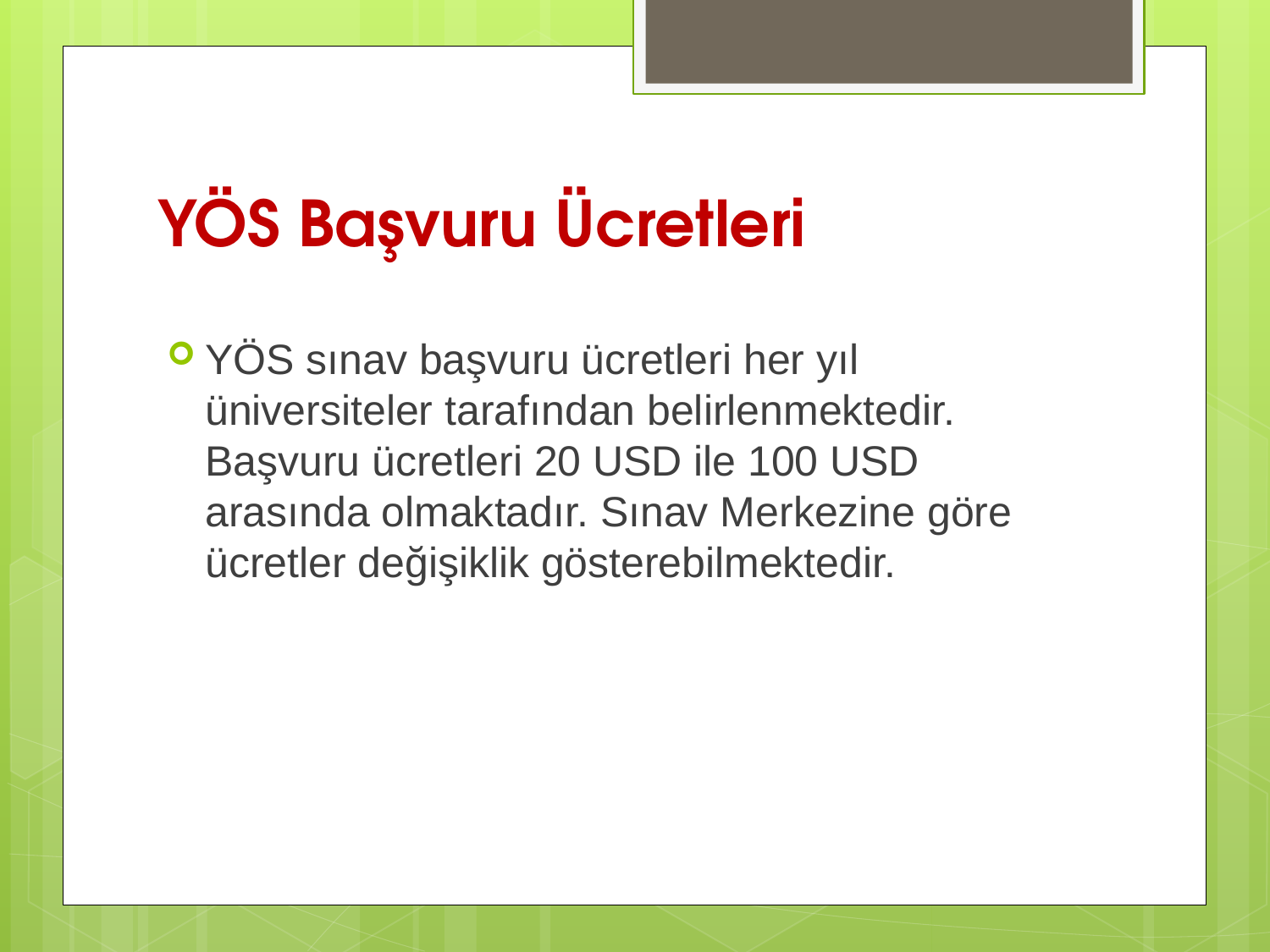

# YÖS Başvuru Ücretleri
YÖS sınav başvuru ücretleri her yıl üniversiteler tarafından belirlenmektedir. Başvuru ücretleri 20 USD ile 100 USD arasında olmaktadır. Sınav Merkezine göre ücretler değişiklik gösterebilmektedir.